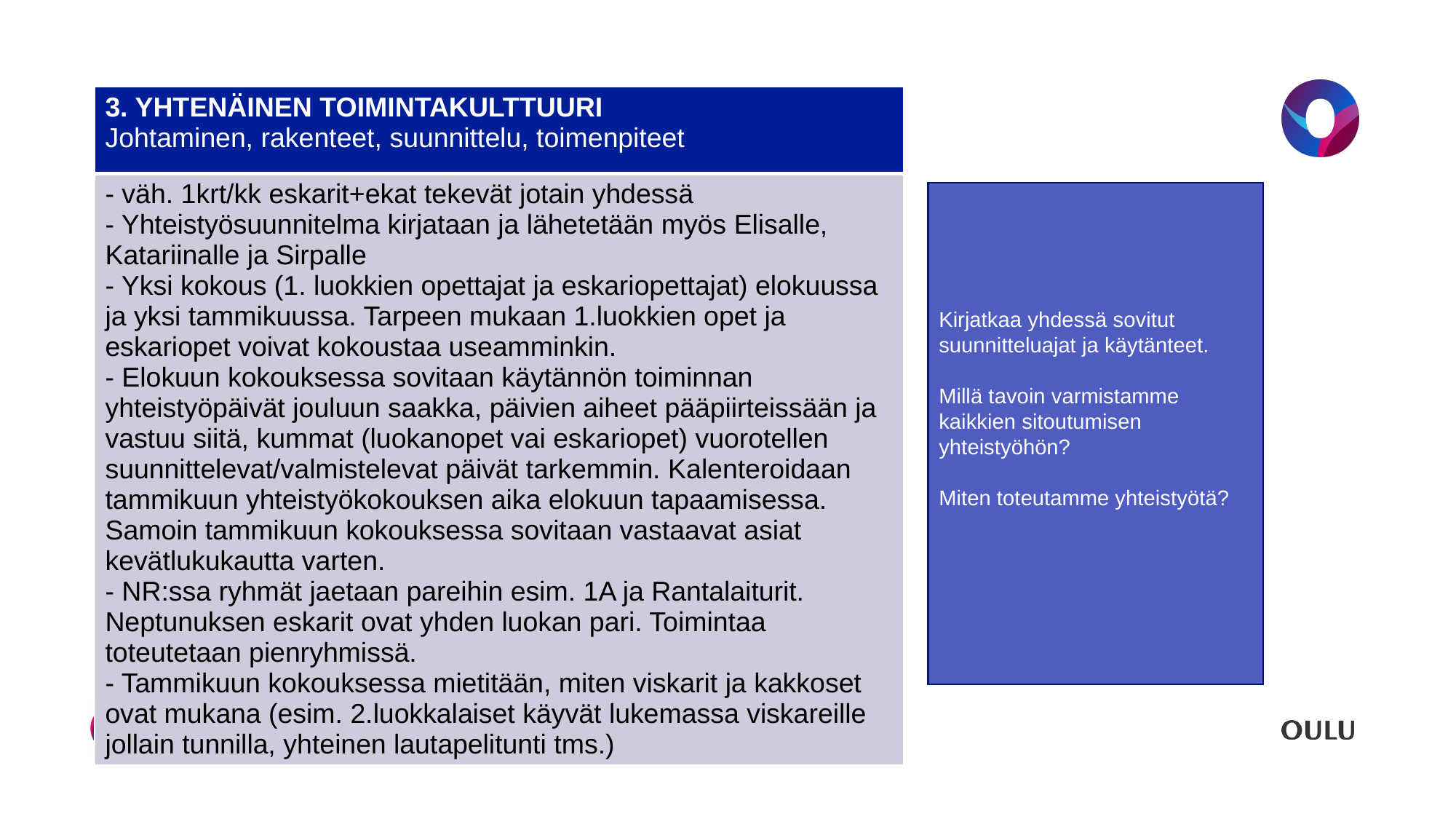

| 3. YHTENÄINEN TOIMINTAKULTTUURI Johtaminen, rakenteet, suunnittelu, toimenpiteet |
| --- |
| - väh. 1krt/kk eskarit+ekat tekevät jotain yhdessä - Yhteistyösuunnitelma kirjataan ja lähetetään myös Elisalle, Katariinalle ja Sirpalle - Yksi kokous (1. luokkien opettajat ja eskariopettajat) elokuussa ja yksi tammikuussa. Tarpeen mukaan 1.luokkien opet ja eskariopet voivat kokoustaa useamminkin. - Elokuun kokouksessa sovitaan käytännön toiminnan yhteistyöpäivät jouluun saakka, päivien aiheet pääpiirteissään ja vastuu siitä, kummat (luokanopet vai eskariopet) vuorotellen suunnittelevat/valmistelevat päivät tarkemmin. Kalenteroidaan tammikuun yhteistyökokouksen aika elokuun tapaamisessa. Samoin tammikuun kokouksessa sovitaan vastaavat asiat kevätlukukautta varten. - NR:ssa ryhmät jaetaan pareihin esim. 1A ja Rantalaiturit. Neptunuksen eskarit ovat yhden luokan pari. Toimintaa toteutetaan pienryhmissä. - Tammikuun kokouksessa mietitään, miten viskarit ja kakkoset ovat mukana (esim. 2.luokkalaiset käyvät lukemassa viskareille jollain tunnilla, yhteinen lautapelitunti tms.) |
#
Kirjatkaa yhdessä sovitut suunnitteluajat ja käytänteet.

Millä tavoin varmistamme kaikkien sitoutumisen yhteistyöhön?

Miten toteutamme yhteistyötä?